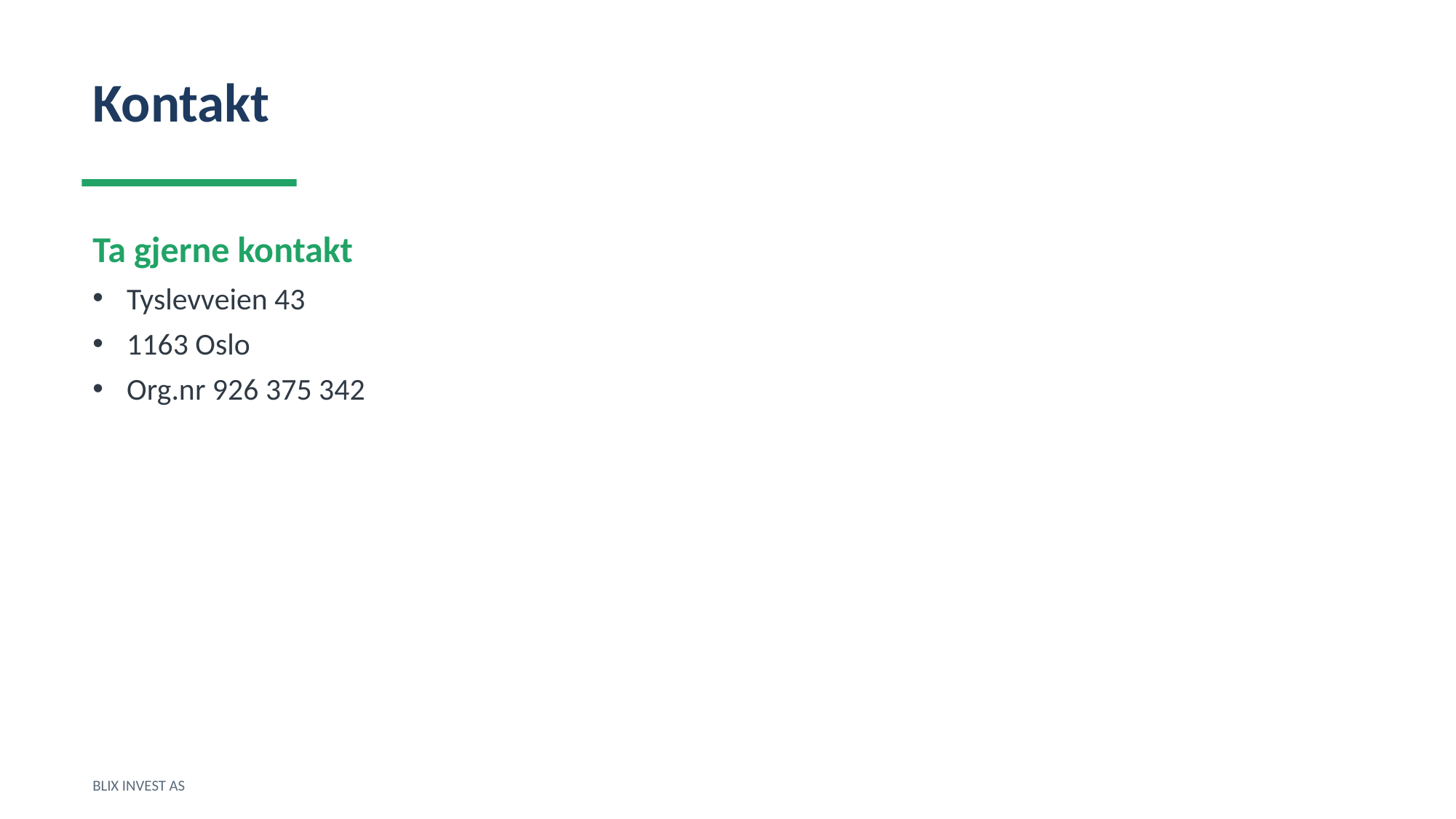

Kontakt

Ta gjerne kontakt
Tyslevveien 43
1163 Oslo
Org.nr 926 375 342
BLIX INVEST AS